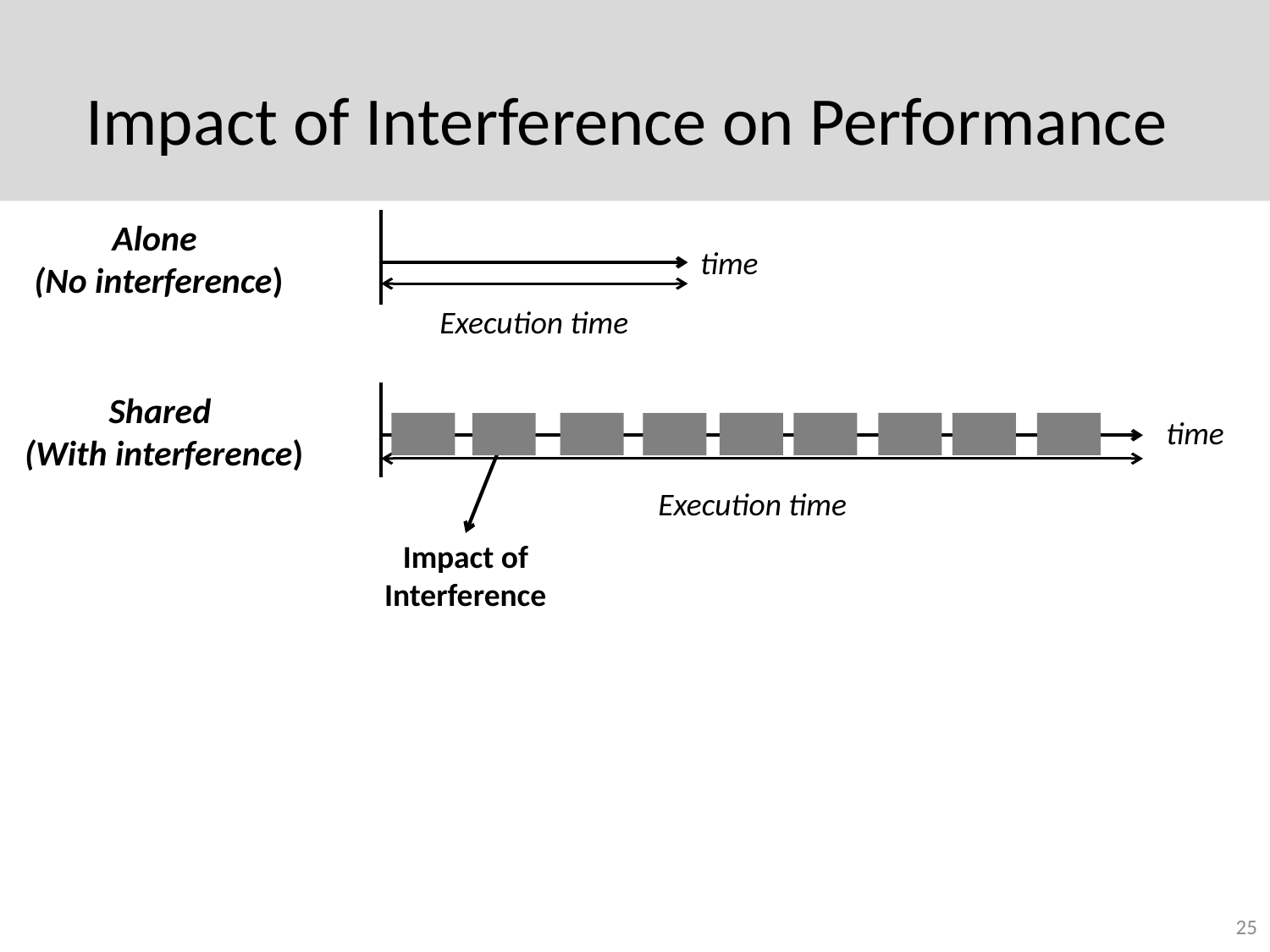

# Impact of Interference on Performance
Alone
(No interference)
time
Execution time
Shared
(With interference)
time

Execution time
Impact of Interference
25